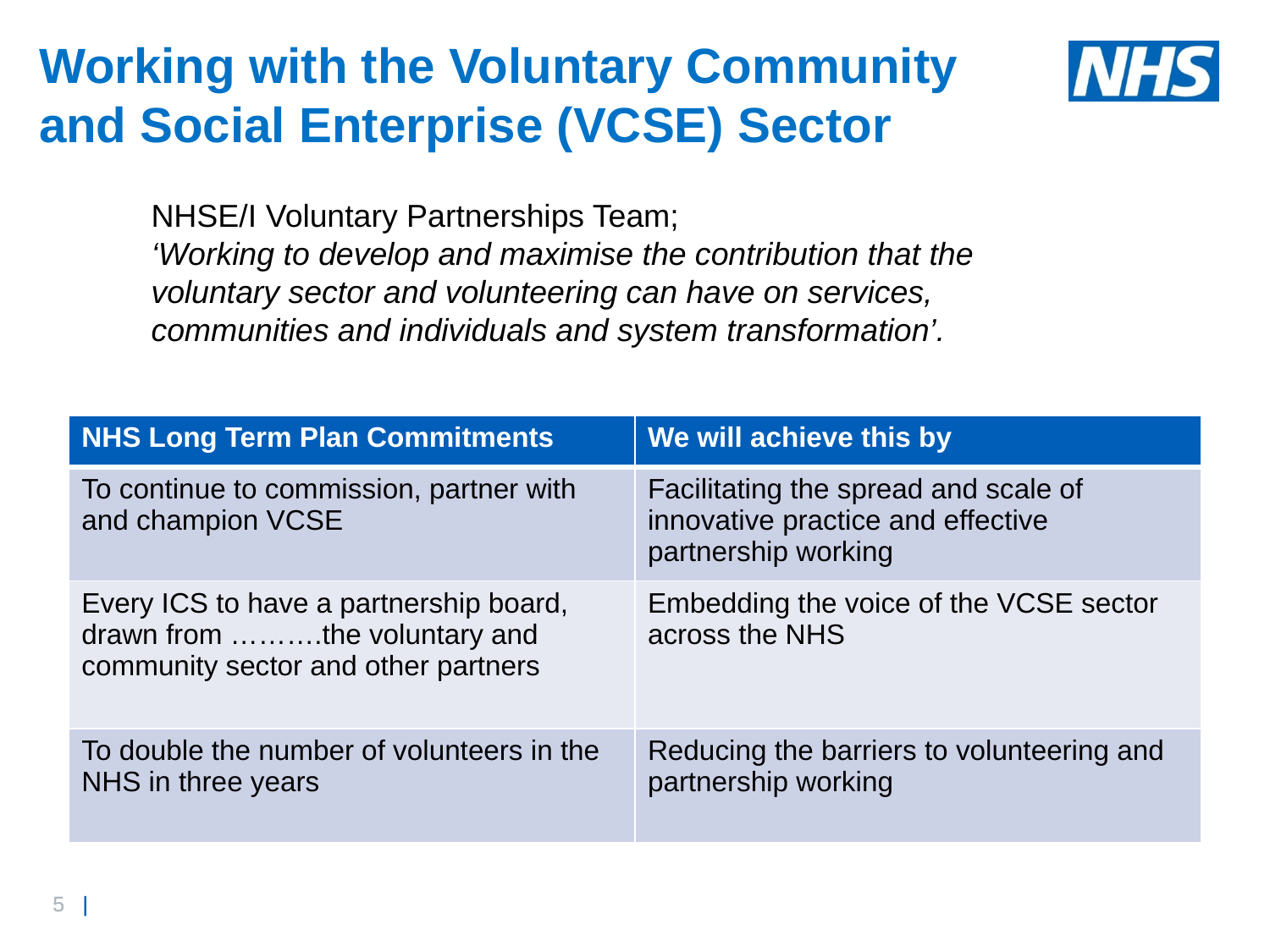

Working with the Voluntary Community and Social Enterprise (VCSE) Sector
NHSE/I Voluntary Partnerships Team;
‘Working to develop and maximise the contribution that the voluntary sector and volunteering can have on services, communities and individuals and system transformation’.
| NHS Long Term Plan Commitments | We will achieve this by |
| --- | --- |
| To continue to commission, partner with and champion VCSE | Facilitating the spread and scale of innovative practice and effective partnership working |
| Every ICS to have a partnership board, drawn from ……….the voluntary and community sector and other partners | Embedding the voice of the VCSE sector across the NHS |
| To double the number of volunteers in the NHS in three years | Reducing the barriers to volunteering and partnership working |